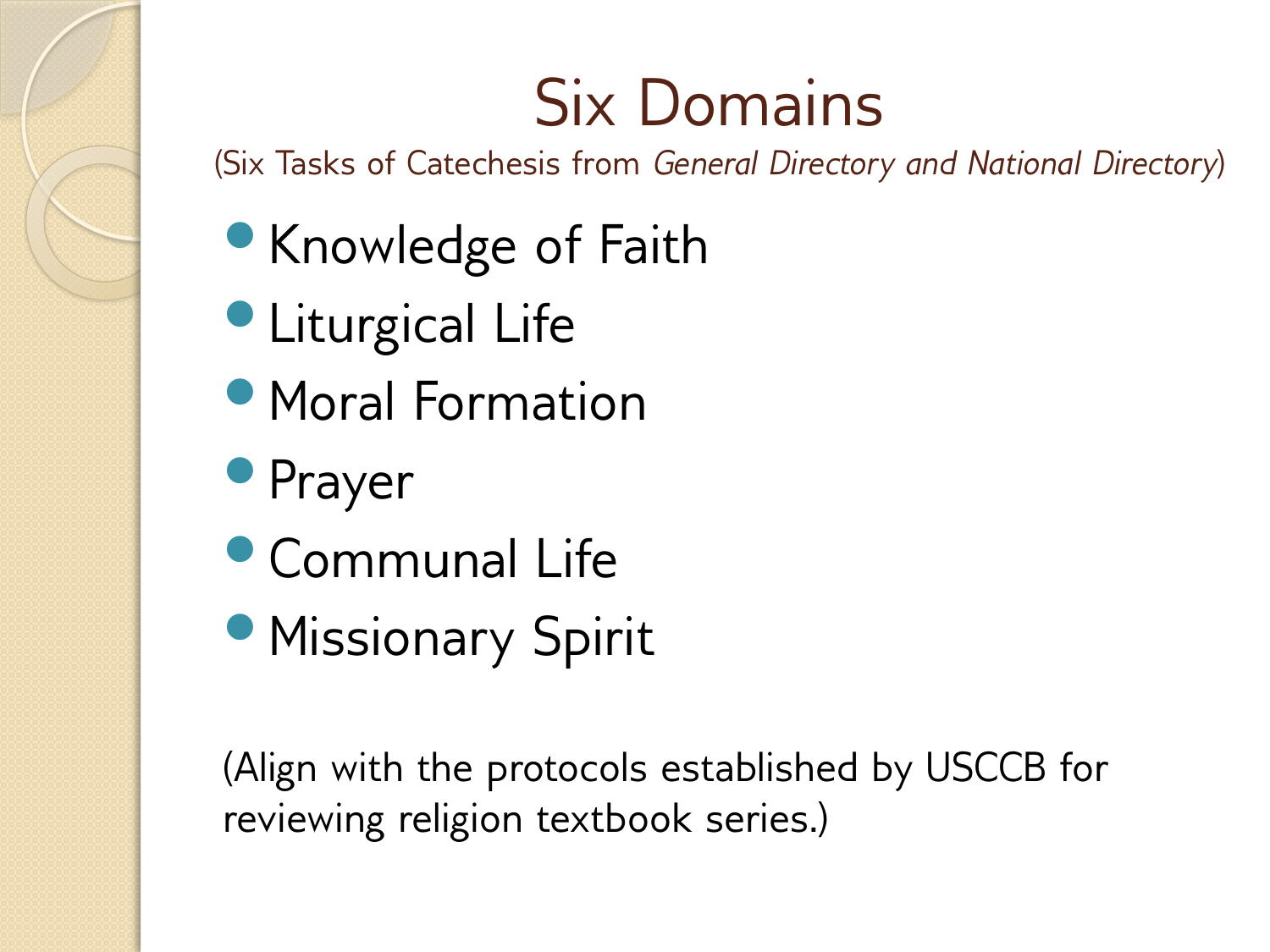

# Six Domains (Six Tasks of Catechesis from General Directory and National Directory)
Knowledge of Faith
Liturgical Life
Moral Formation
Prayer
Communal Life
Missionary Spirit

(Align with the protocols established by USCCB for reviewing religion textbook series.)